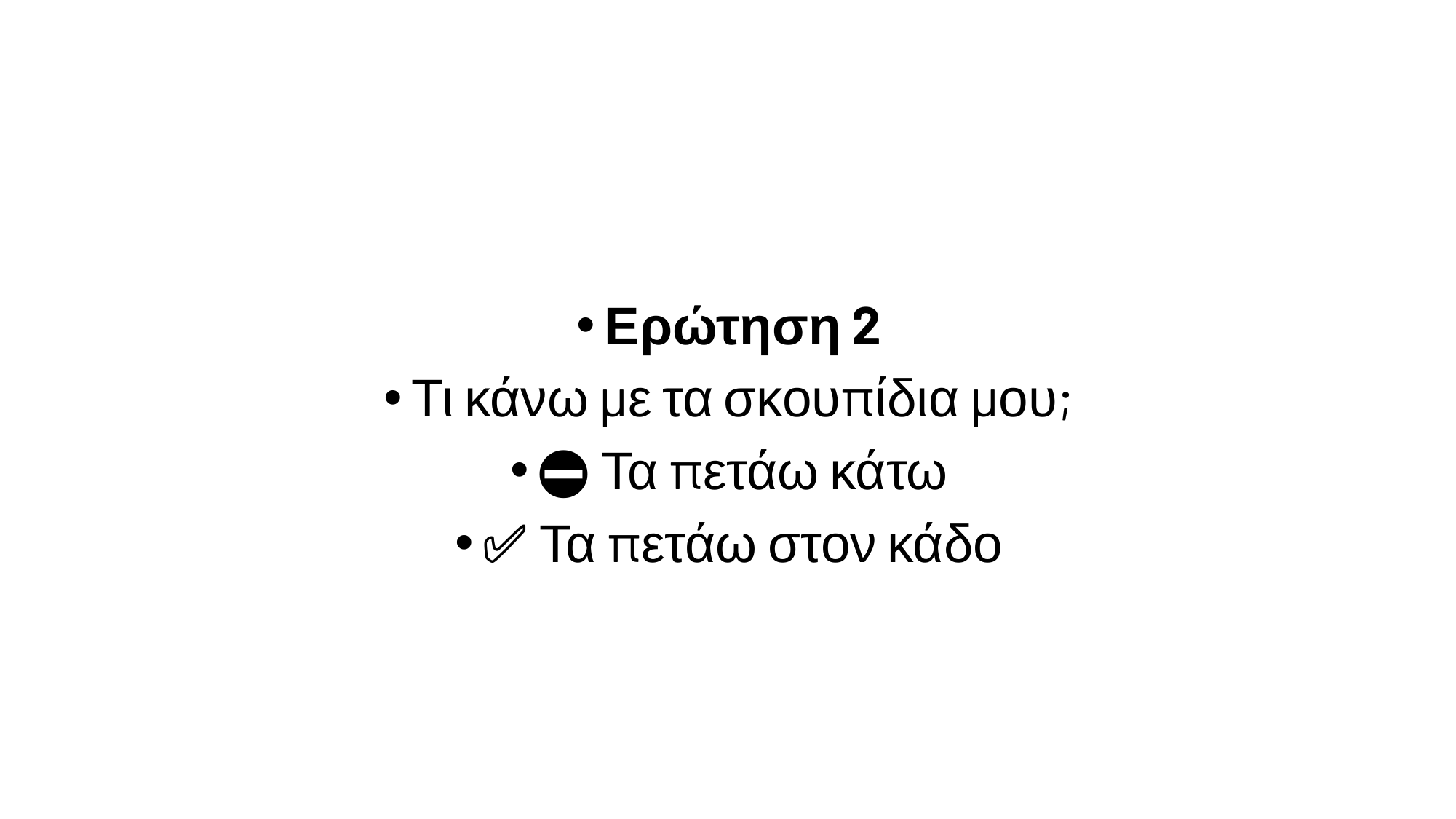

Ερώτηση 2
Τι κάνω με τα σκουπίδια μου;
⛔ Τα πετάω κάτω
✅ Τα πετάω στον κάδο